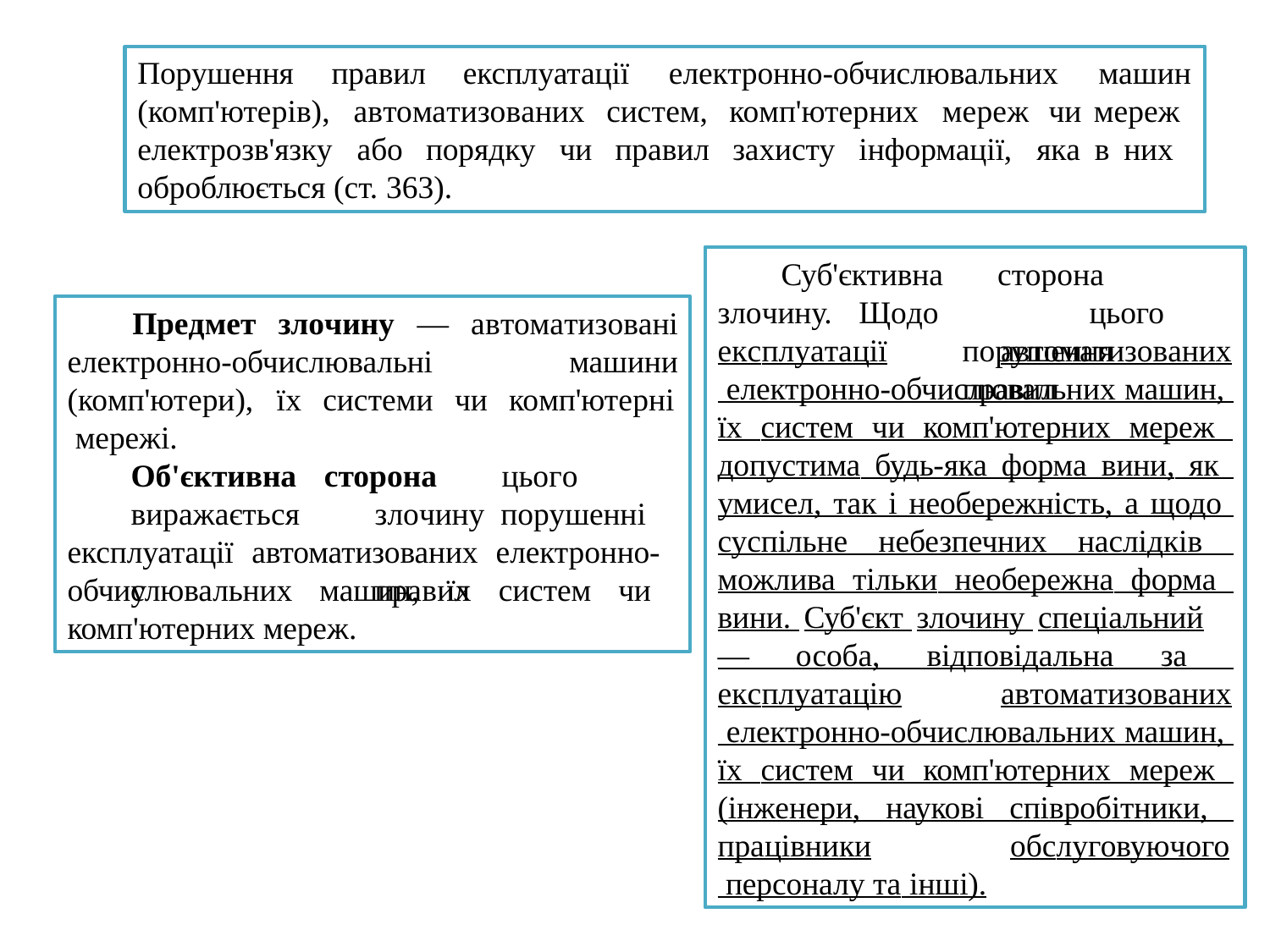

Порушення	правил	експлуатації	електронно-обчислювальних
# машин  чи мереж  яка в них
(комп'ютерів),	автоматизованих	систем,	комп'ютерних	мереж
електрозв'язку	або	порядку	чи	правил	захисту	інформації,
оброблюється (ст. 363).

Суб'єктивна
сторона		цього  порушення	правил
злочину.	Щодо

Предмет	злочину	—	автоматизовані
машини
експлуатації	автоматизованих  електронно-обчислювальних машин,  їх систем чи комп'ютерних мереж  допустима будь-яка форма вини, як  умисел, так і необережність, а щодо  суспільне небезпечних наслідків  можлива тільки необережна форма  вини. Суб'єкт злочину спеціальний
— особа, відповідальна за  експлуатацію	автоматизованих  електронно-обчислювальних машин,  їх систем чи комп'ютерних мереж  (інженери, наукові співробітники,  працівники		обслуговуючого  персоналу та інші).
електронно-обчислювальні
(комп'ютери),	їх	системи	чи	комп'ютерні  мережі.
Об'єктивна
виражається	у
сторона	цього	злочину  порушенні		правил
експлуатації автоматизованих електронно-  обчислювальних машин, їх систем чи  комп'ютерних мереж.